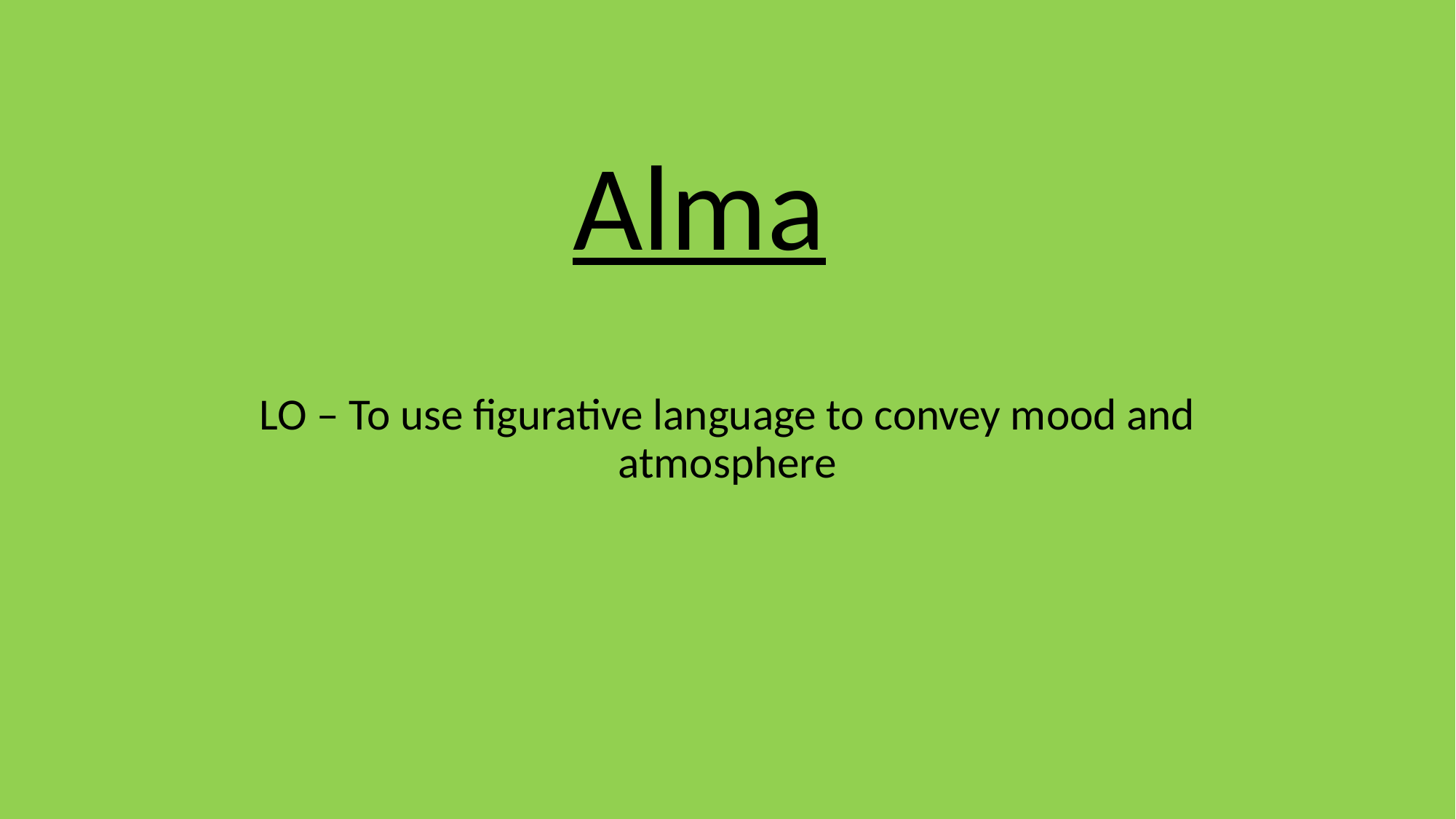

# Alma

LO – To use figurative language to convey mood and atmosphere